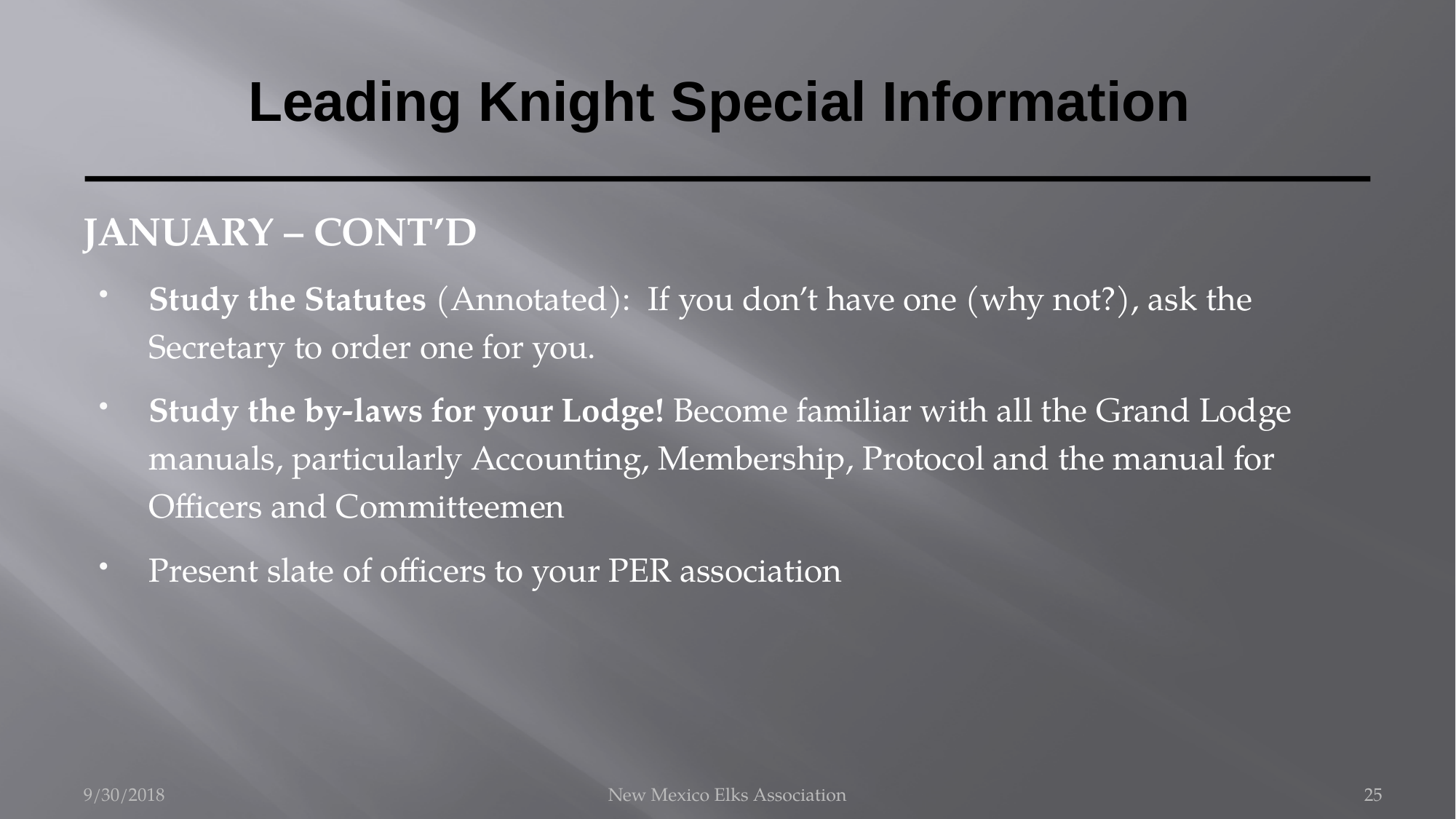

# Leading Knight Special Information
January – cont’d
Study the Statutes (Annotated):  If you don’t have one (why not?), ask the Secretary to order one for you.
Study the by-laws for your Lodge! Become familiar with all the Grand Lodge manuals, particularly Accounting, Membership, Protocol and the manual for Officers and Committeemen
Present slate of officers to your PER association
9/30/2018
New Mexico Elks Association
25